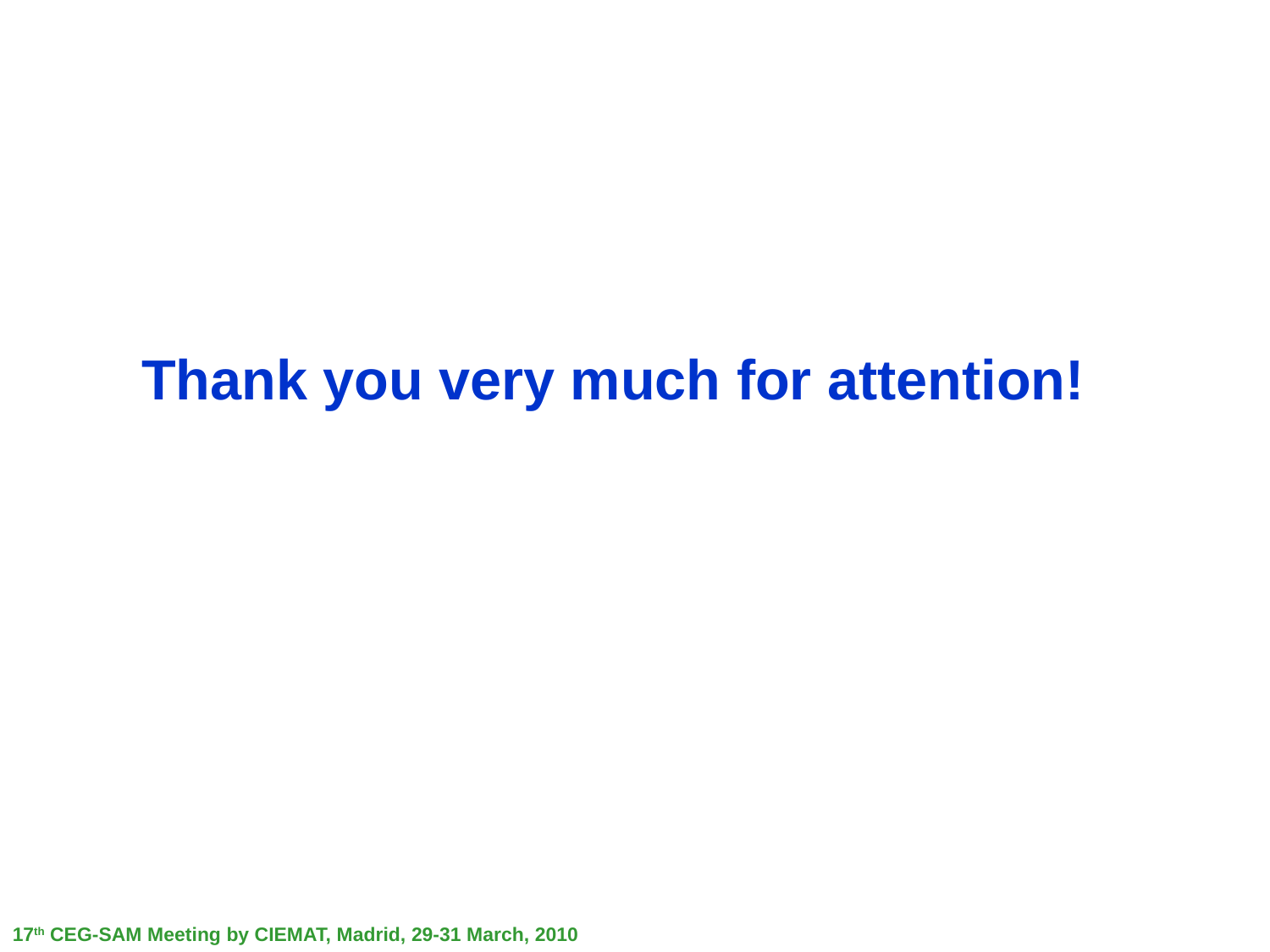

Thank you very much for attention!
17th CEG-SAM Meeting by CIEMAT, Madrid, 29-31 March, 2010